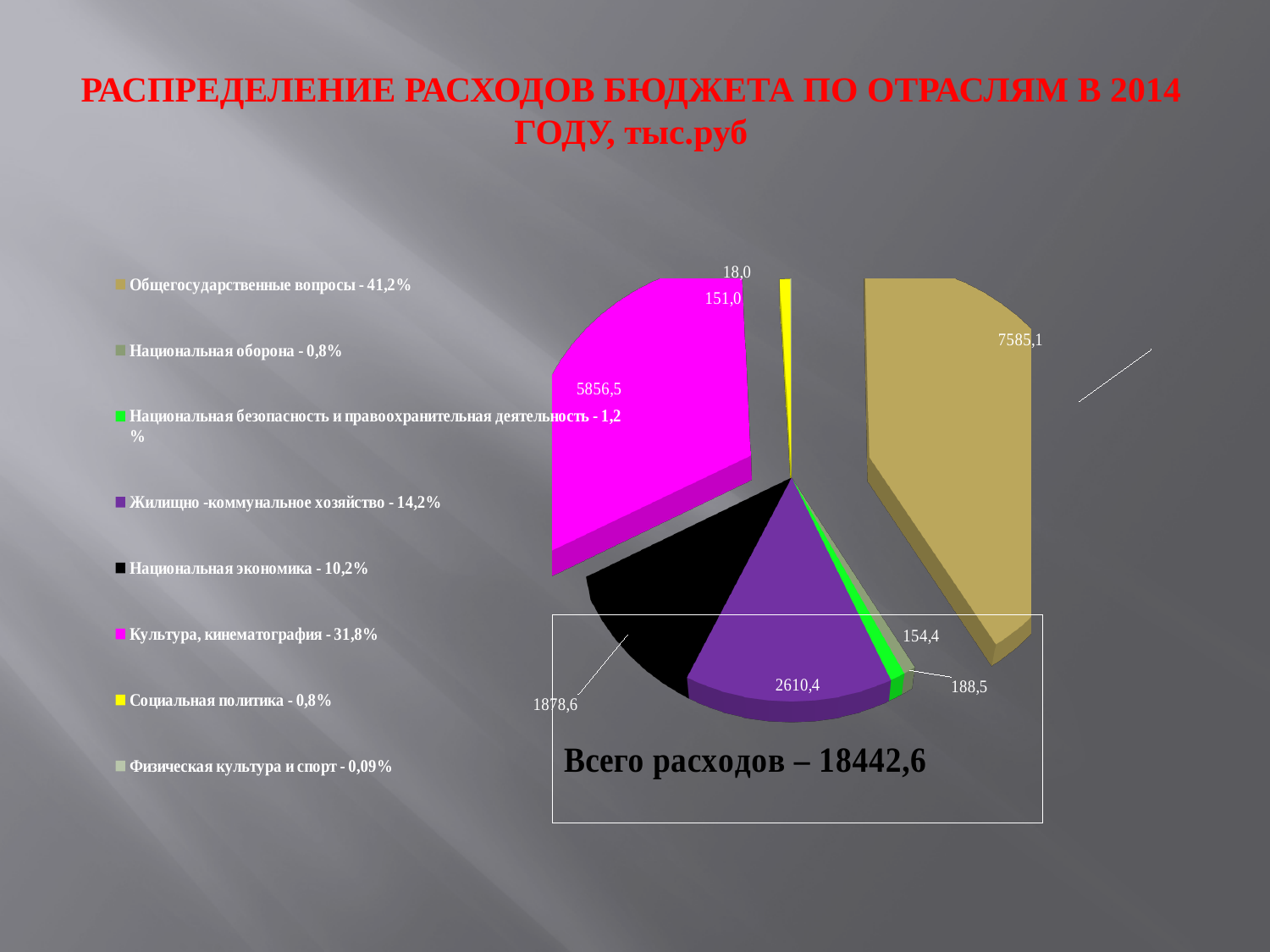

# РАСПРЕДЕЛЕНИЕ РАСХОДОВ БЮДЖЕТА ПО ОТРАСЛЯМ В 2014 ГОДУ, тыс.руб

[unsupported chart]